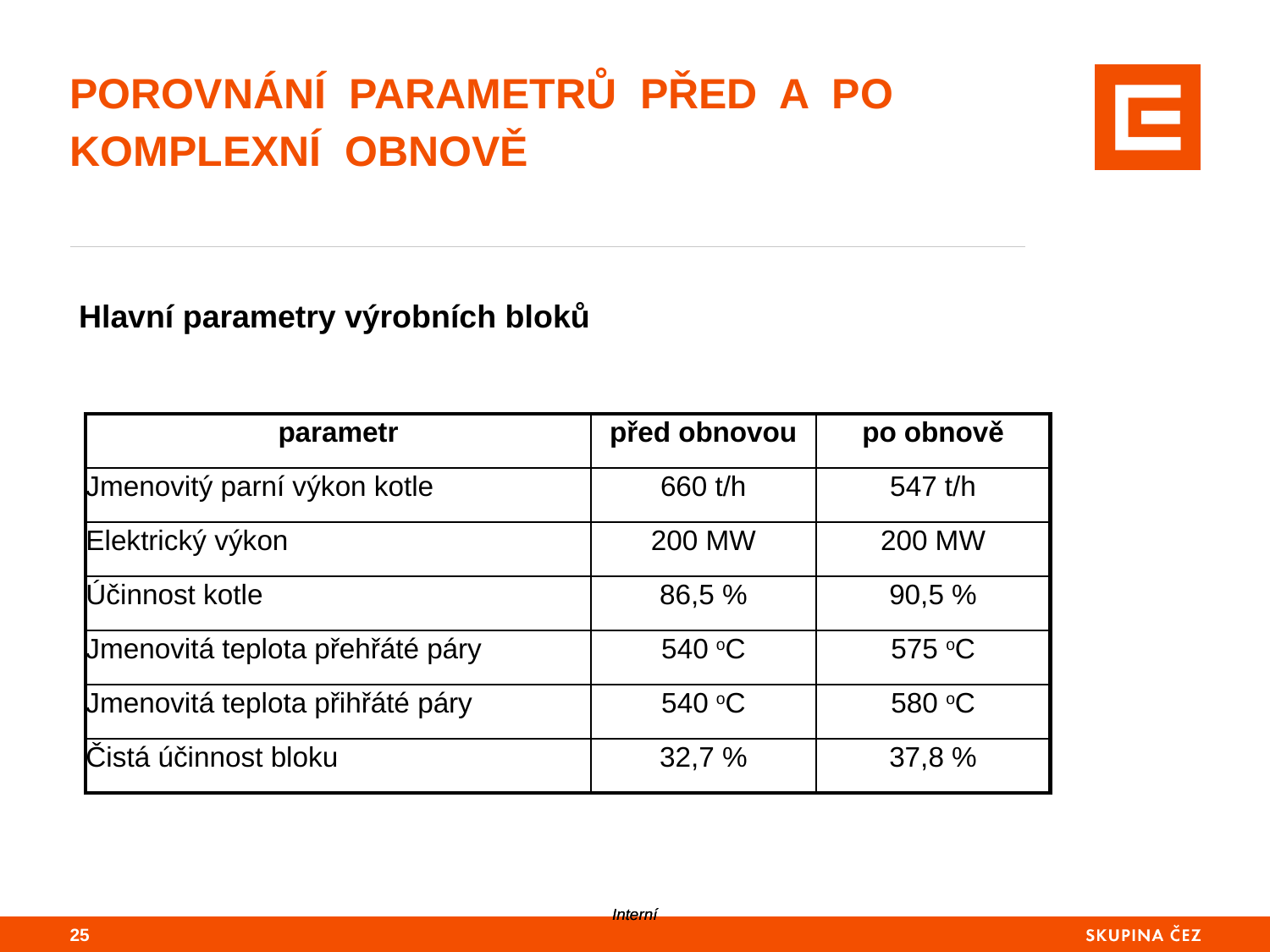

# Porovnání  parametrů  před  a  po  komplexní  obnově
 Hlavní parametry výrobních bloků

| parametr | před obnovou | po obnově |
| --- | --- | --- |
| Jmenovitý parní výkon kotle | 660 t/h | 547 t/h |
| Elektrický výkon | 200 MW | 200 MW |
| Účinnost kotle | 86,5 % | 90,5 % |
| Jmenovitá teplota přehřáté páry | 540 oC | 575 oC |
| Jmenovitá teplota přihřáté páry | 540 oC | 580 oC |
| Čistá účinnost bloku | 32,7 % | 37,8 % |
25